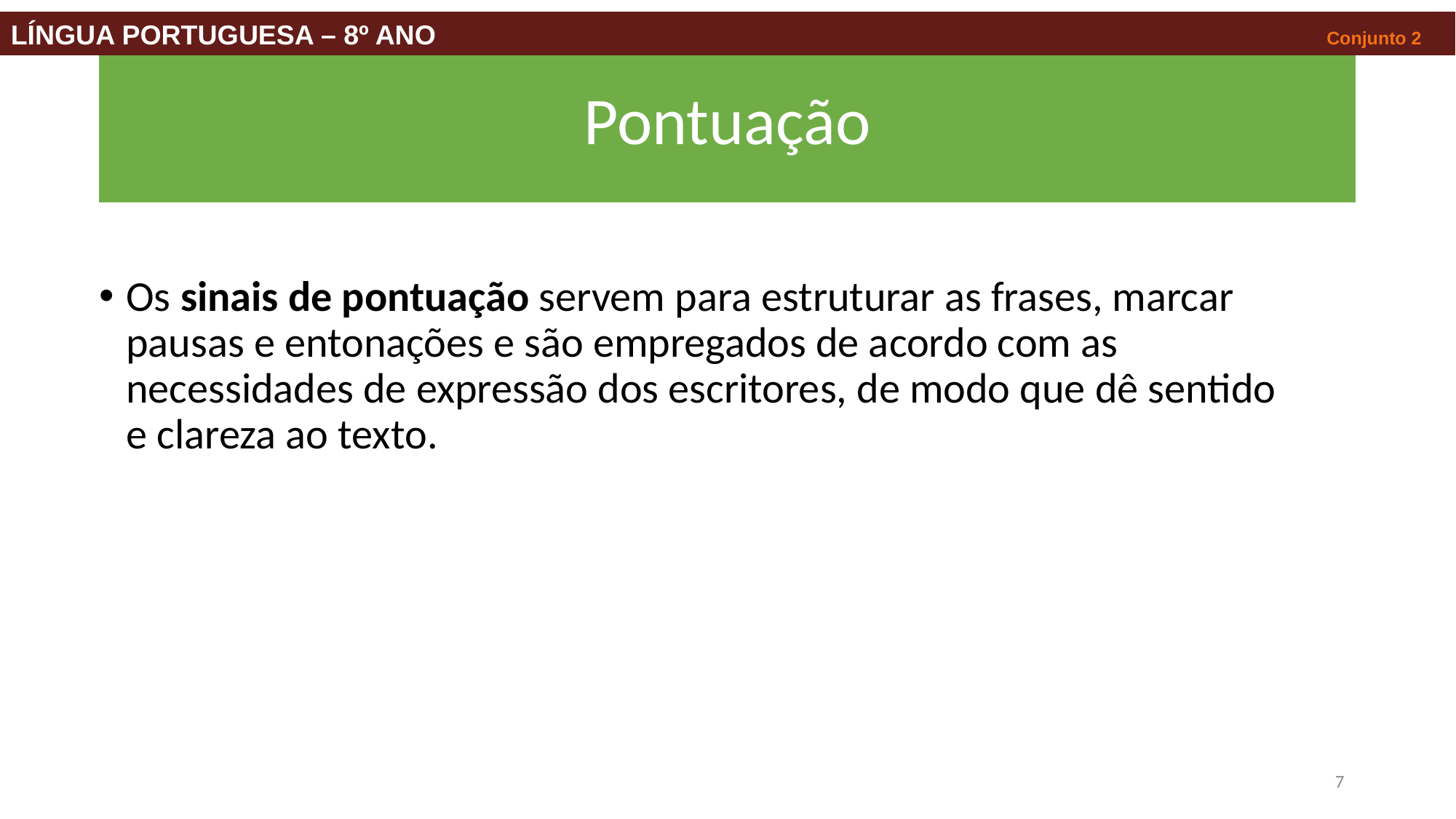

LÍNGUA PORTUGUESA – 8º ANO									 Conjunto 2
# Pontuação
Os sinais de pontuação servem para estruturar as frases, marcar pausas e entonações e são empregados de acordo com as necessidades de expressão dos escritores, de modo que dê sentido e clareza ao texto.
7